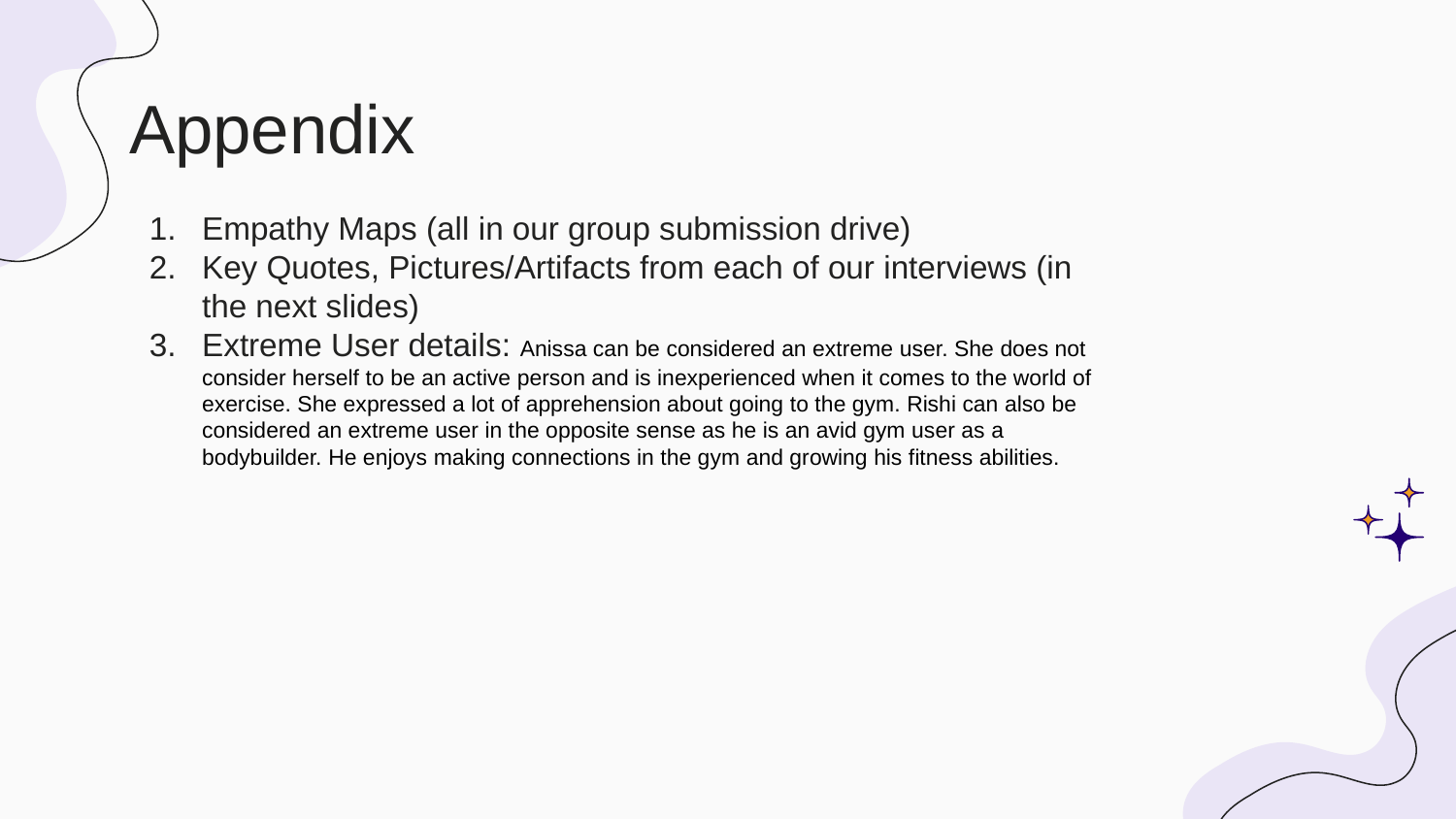

# Appendix
Empathy Maps (all in our group submission drive)
Key Quotes, Pictures/Artifacts from each of our interviews (in the next slides)
Extreme User details: Anissa can be considered an extreme user. She does not consider herself to be an active person and is inexperienced when it comes to the world of exercise. She expressed a lot of apprehension about going to the gym. Rishi can also be considered an extreme user in the opposite sense as he is an avid gym user as a bodybuilder. He enjoys making connections in the gym and growing his fitness abilities.